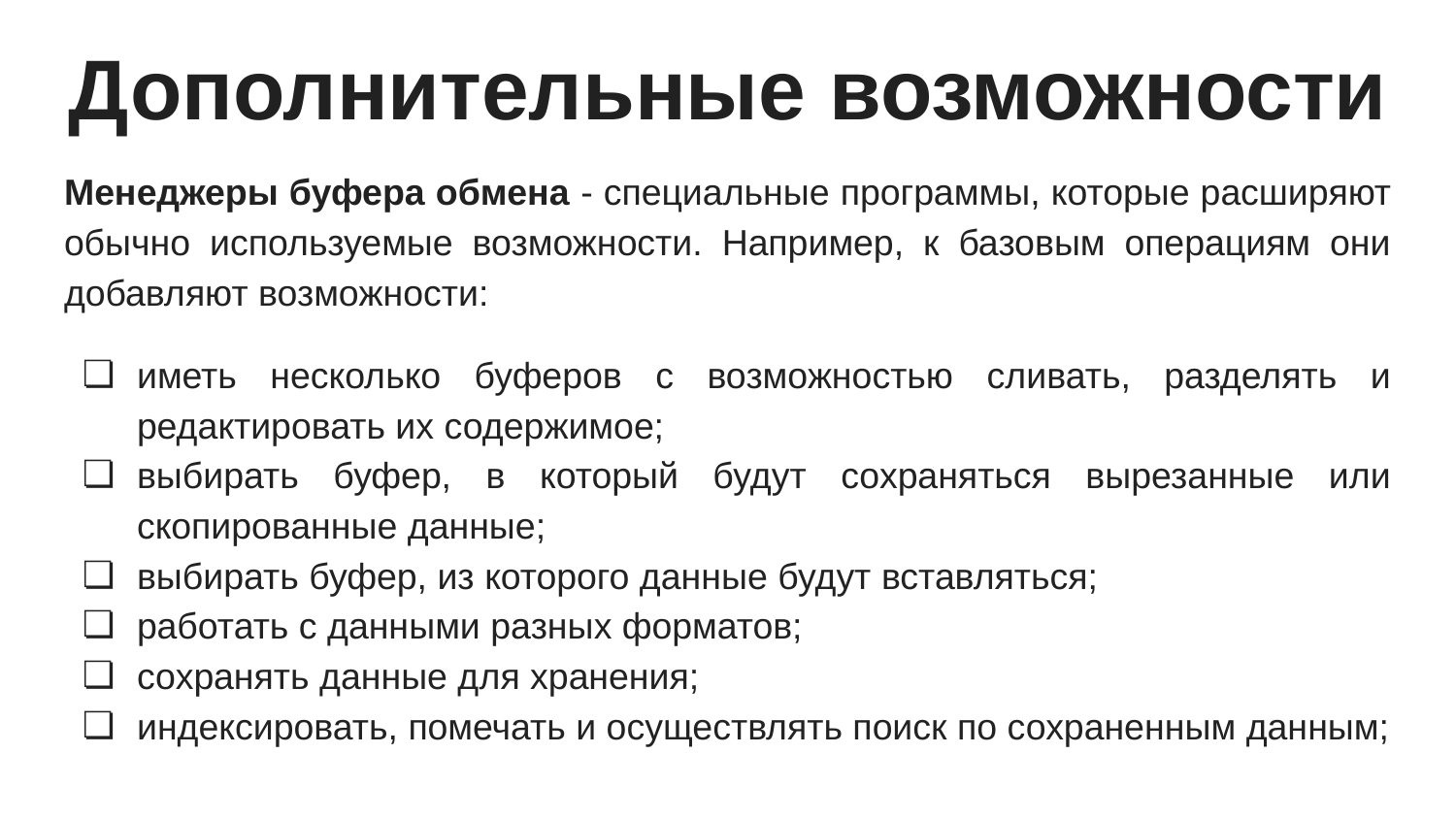

# Дополнительные возможности
Менеджеры буфера обмена - специальные программы, которые расширяют обычно используемые возможности. Например, к базовым операциям они добавляют возможности:
иметь несколько буферов с возможностью сливать, разделять и редактировать их содержимое;
выбирать буфер, в который будут сохраняться вырезанные или скопированные данные;
выбирать буфер, из которого данные будут вставляться;
работать с данными разных форматов;
сохранять данные для хранения;
индексировать, помечать и осуществлять поиск по сохраненным данным;